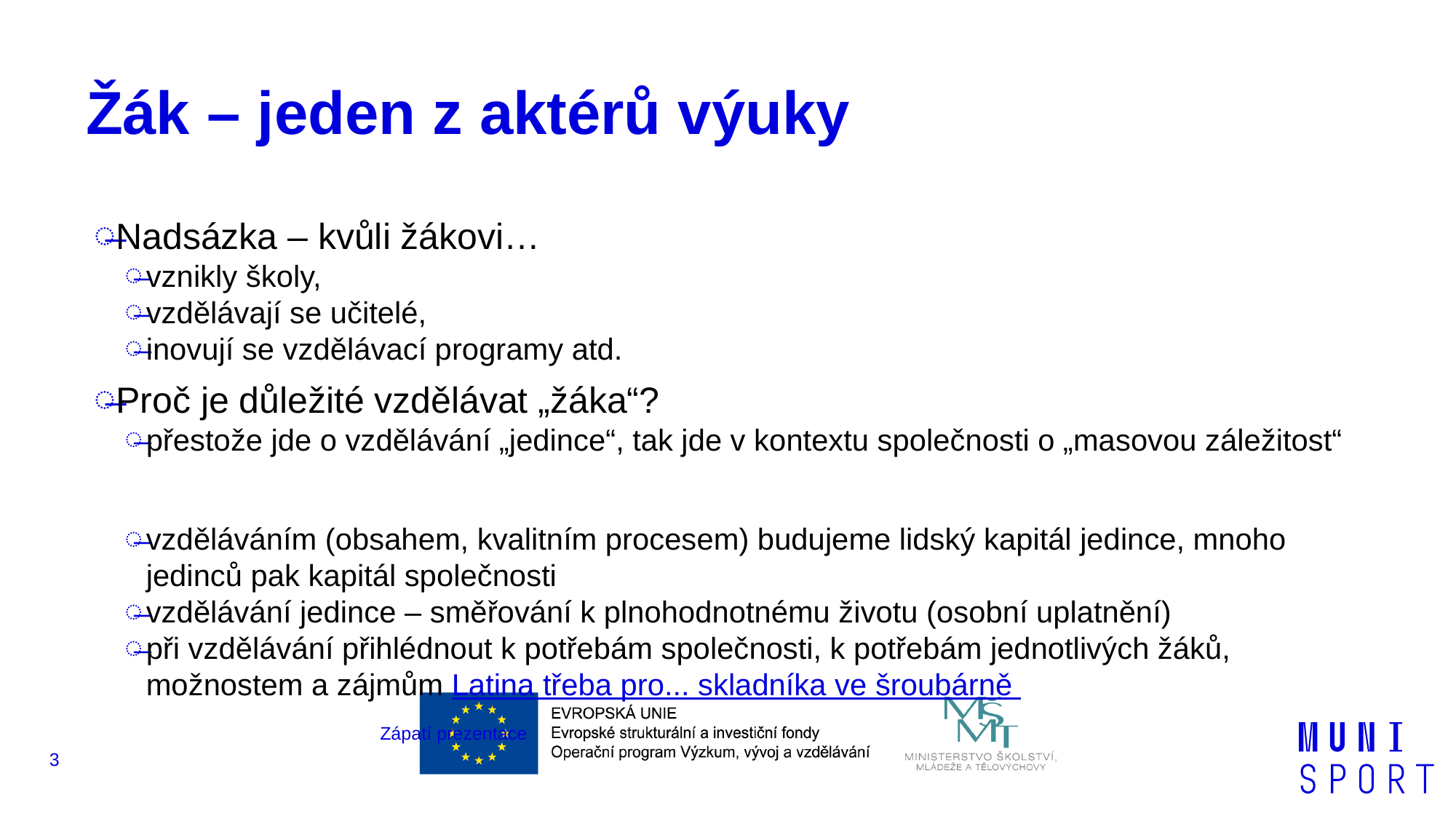

# Žák – jeden z aktérů výuky
Nadsázka – kvůli žákovi…
vznikly školy,
vzdělávají se učitelé,
inovují se vzdělávací programy atd.
Proč je důležité vzdělávat „žáka“?
přestože jde o vzdělávání „jedince“, tak jde v kontextu společnosti o „masovou záležitost“

vzděláváním (obsahem, kvalitním procesem) budujeme lidský kapitál jedince, mnoho jedinců pak kapitál společnosti
vzdělávání jedince – směřování k plnohodnotnému životu (osobní uplatnění)
při vzdělávání přihlédnout k potřebám společnosti, k potřebám jednotlivých žáků, možnostem a zájmům Latina třeba pro... skladníka ve šroubárně

Zápatí prezentace
3